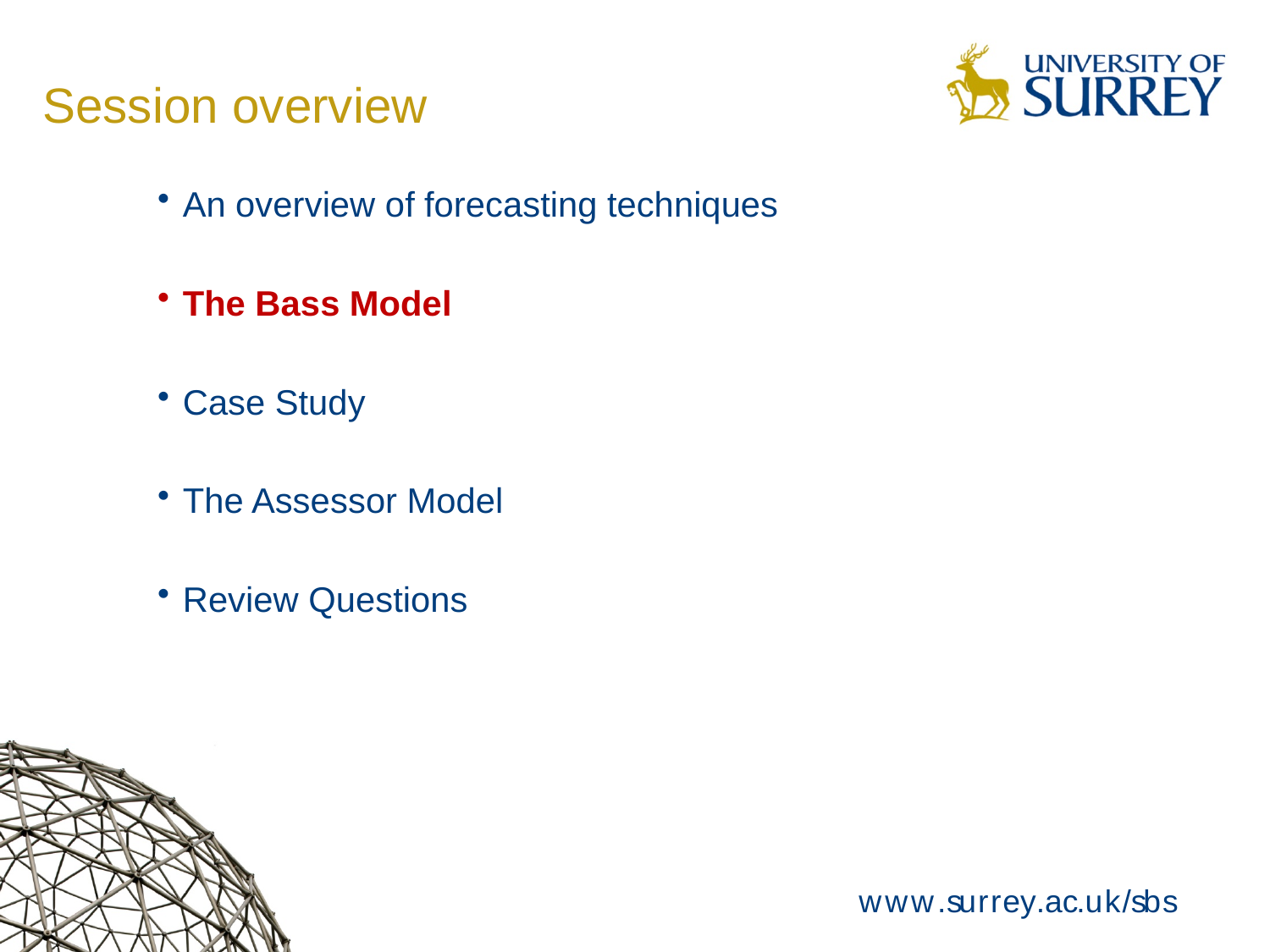

# Session overview
An overview of forecasting techniques

The Bass Model

Case Study

The Assessor Model

Review Questions